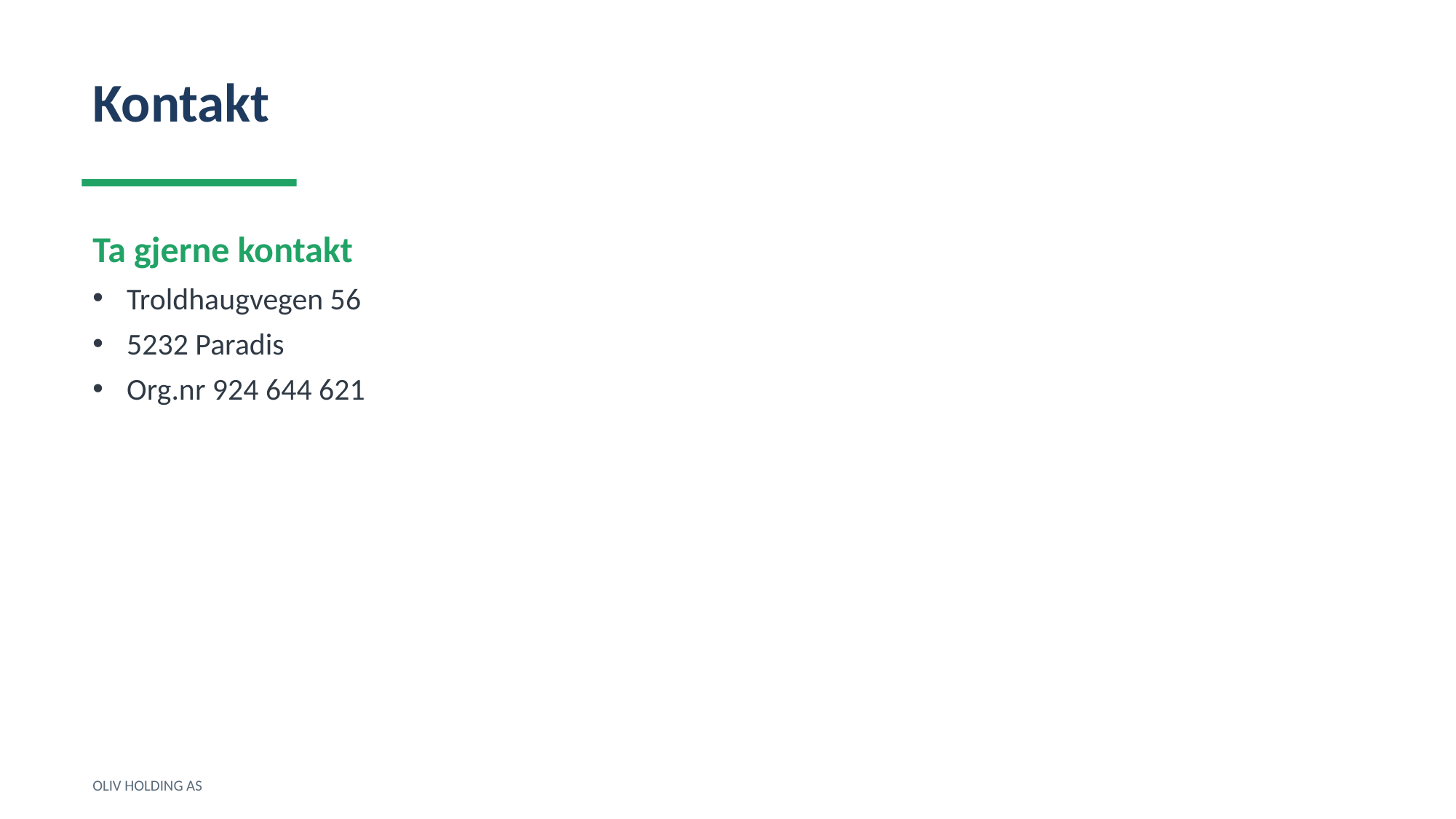

Kontakt

Ta gjerne kontakt
Troldhaugvegen 56
5232 Paradis
Org.nr 924 644 621
OLIV HOLDING AS